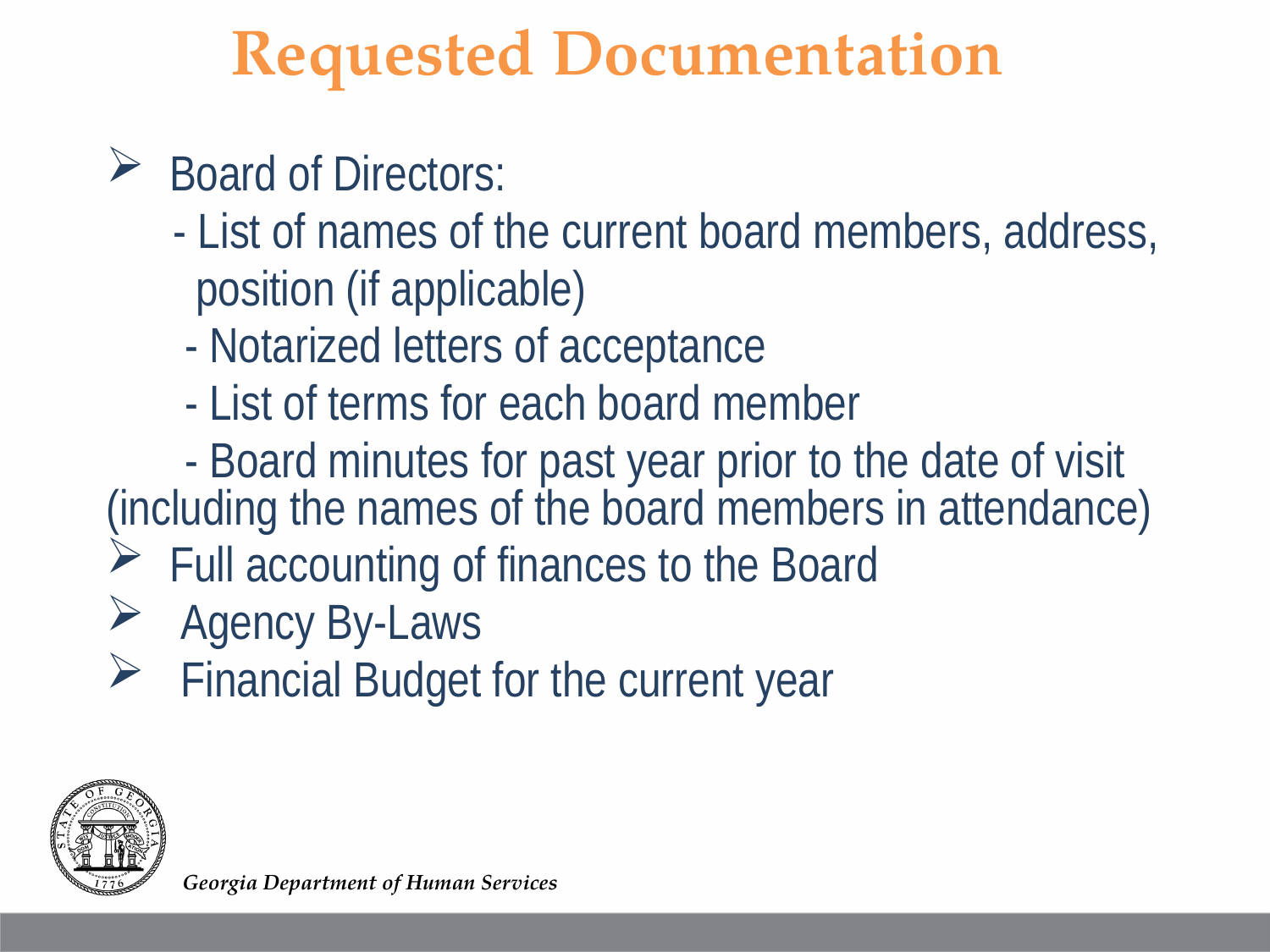

Requested Documentation

Board of Directors:
      - List of names of the current board members, address,
        position (if applicable)
       - Notarized letters of acceptance
       - List of terms for each board member
       - Board minutes for past year prior to the date of visit (including the names of the board members in attendance)
Full accounting of finances to the Board
 Agency By-Laws
 Financial Budget for the current year

Georgia Department of Human Services